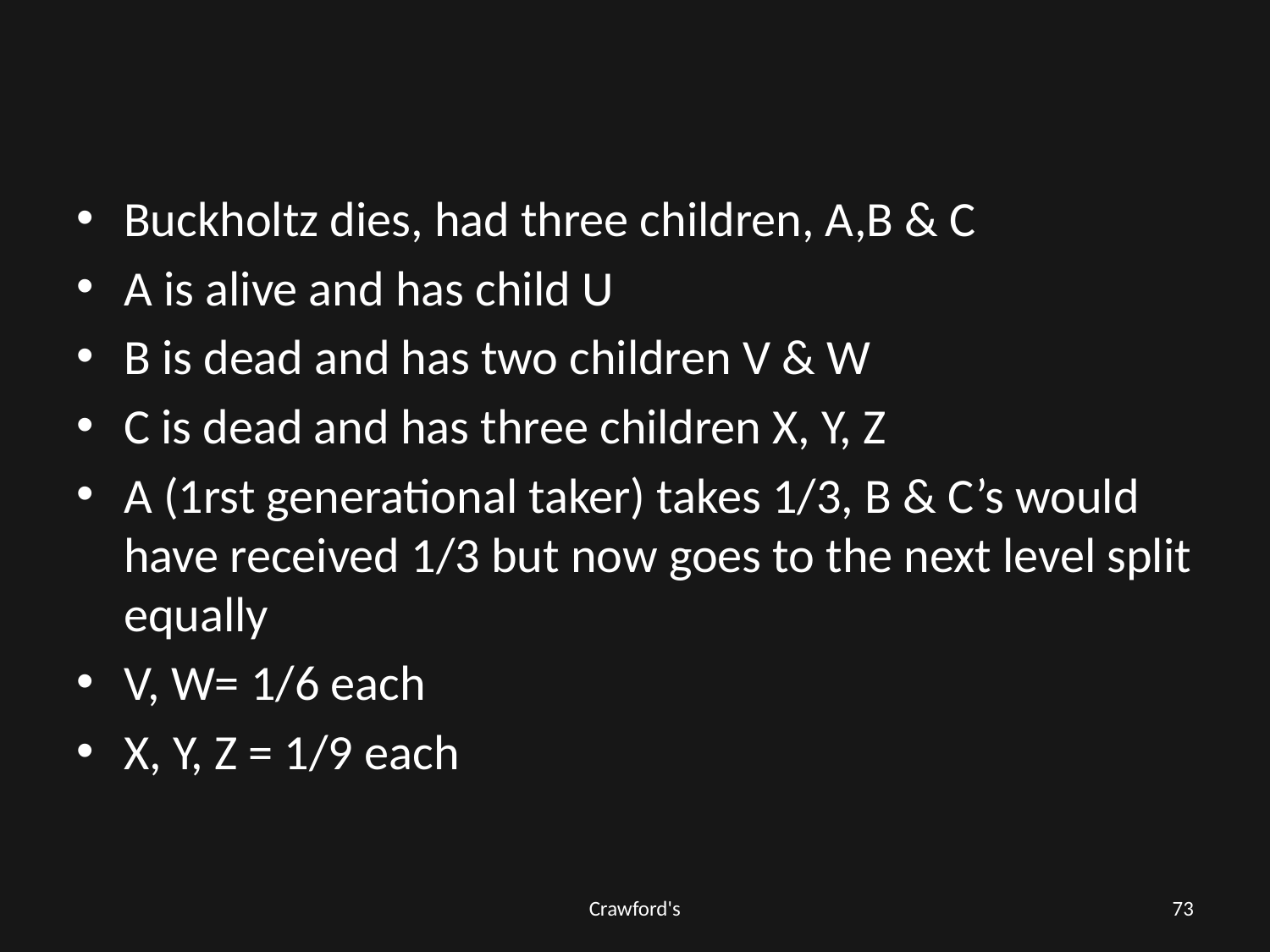

#
Buckholtz dies, had three children, A,B & C
A is alive and has child U
B is dead and has two children V & W
C is dead and has three children X, Y, Z
A (1rst generational taker) takes 1/3, B & C’s would have received 1/3 but now goes to the next level split equally
V, W= 1/6 each
X, Y, Z = 1/9 each
Crawford's
73